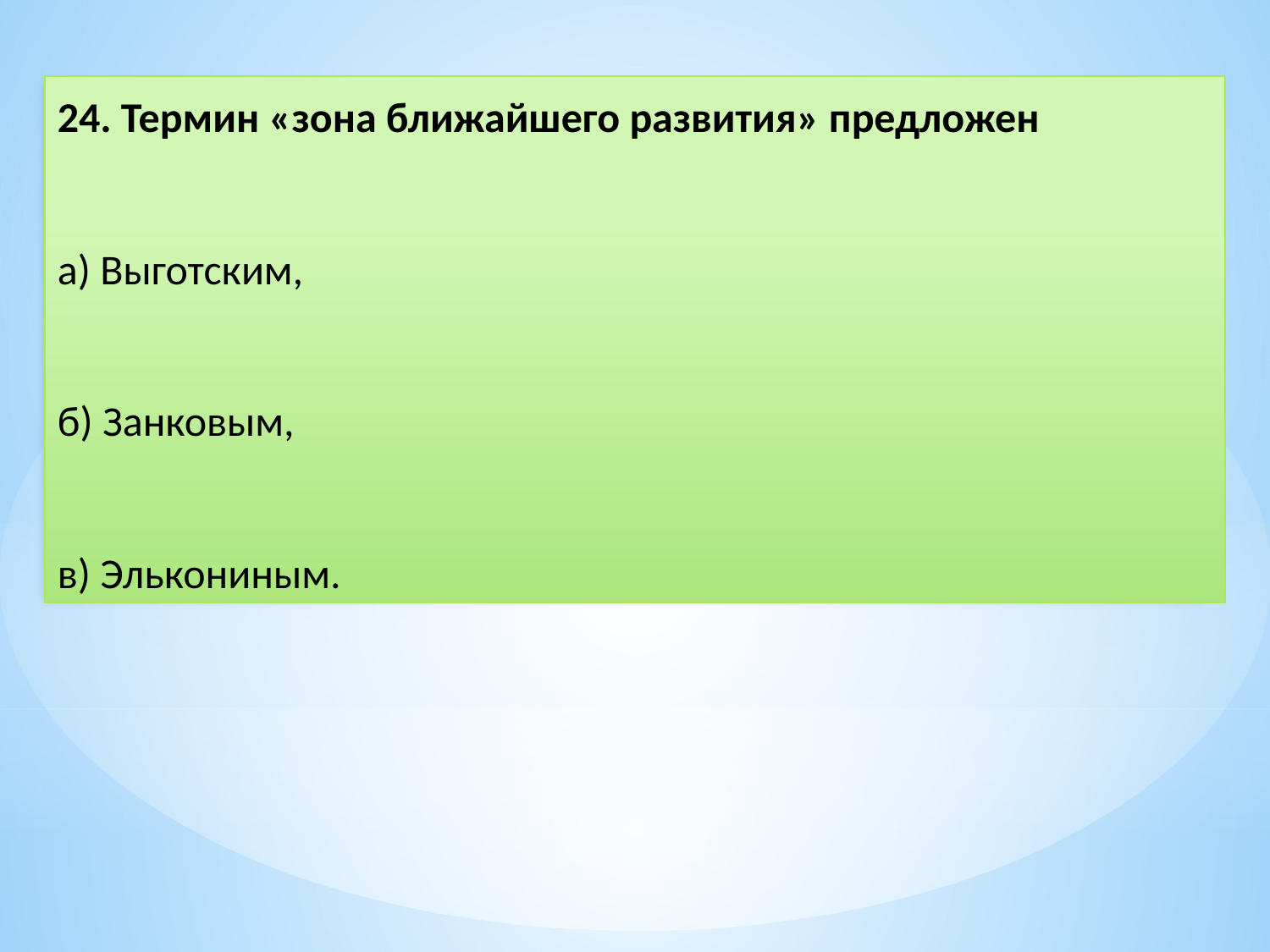

24. Термин «зона ближайшего развития» предложен

а) Выготским,

б) Занковым,

в) Элькониным.